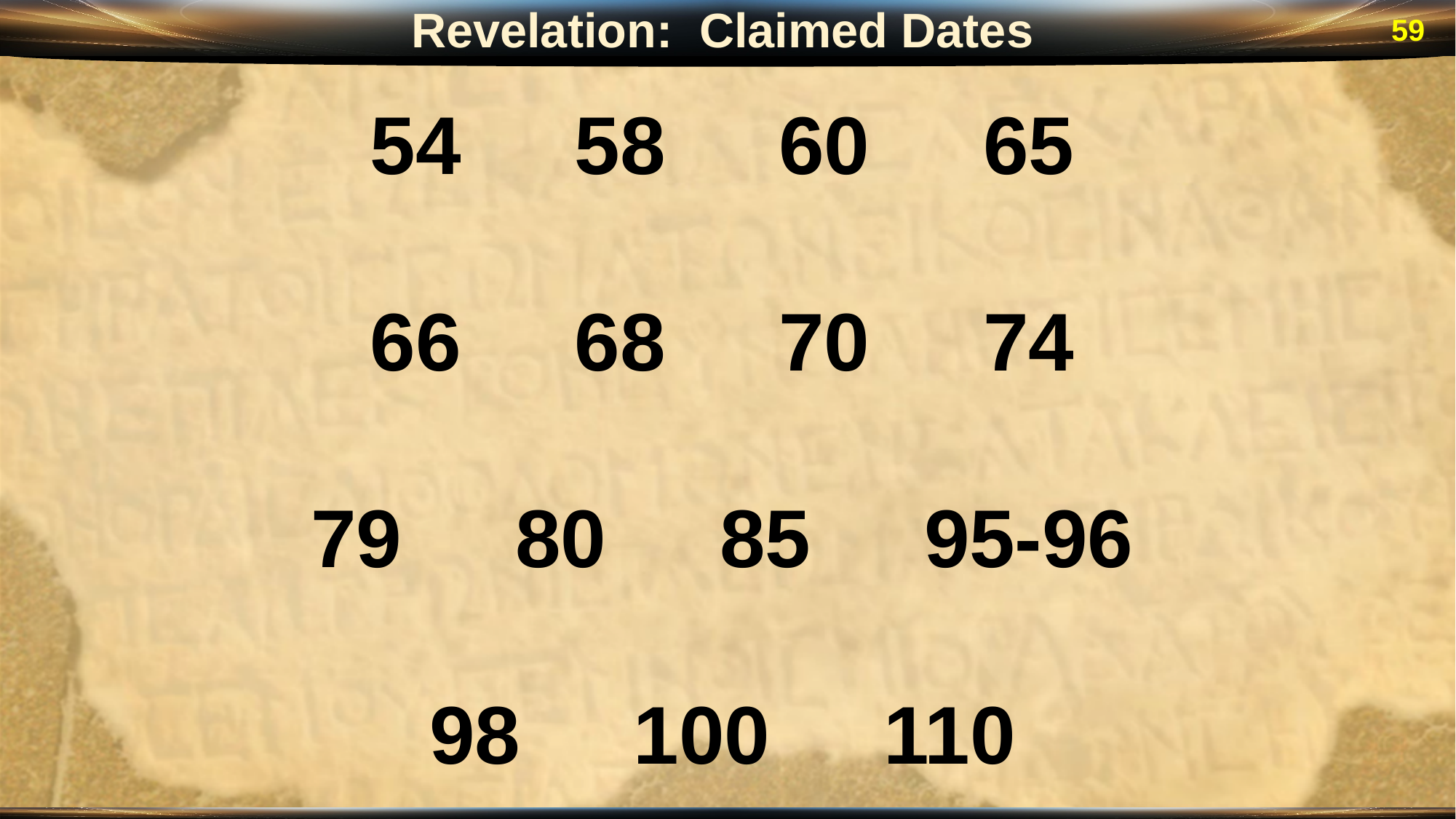

Revelation:  Claimed Dates

59
54     58     60     65
66     68     70     74
79     80     85     95-96
98     100     110